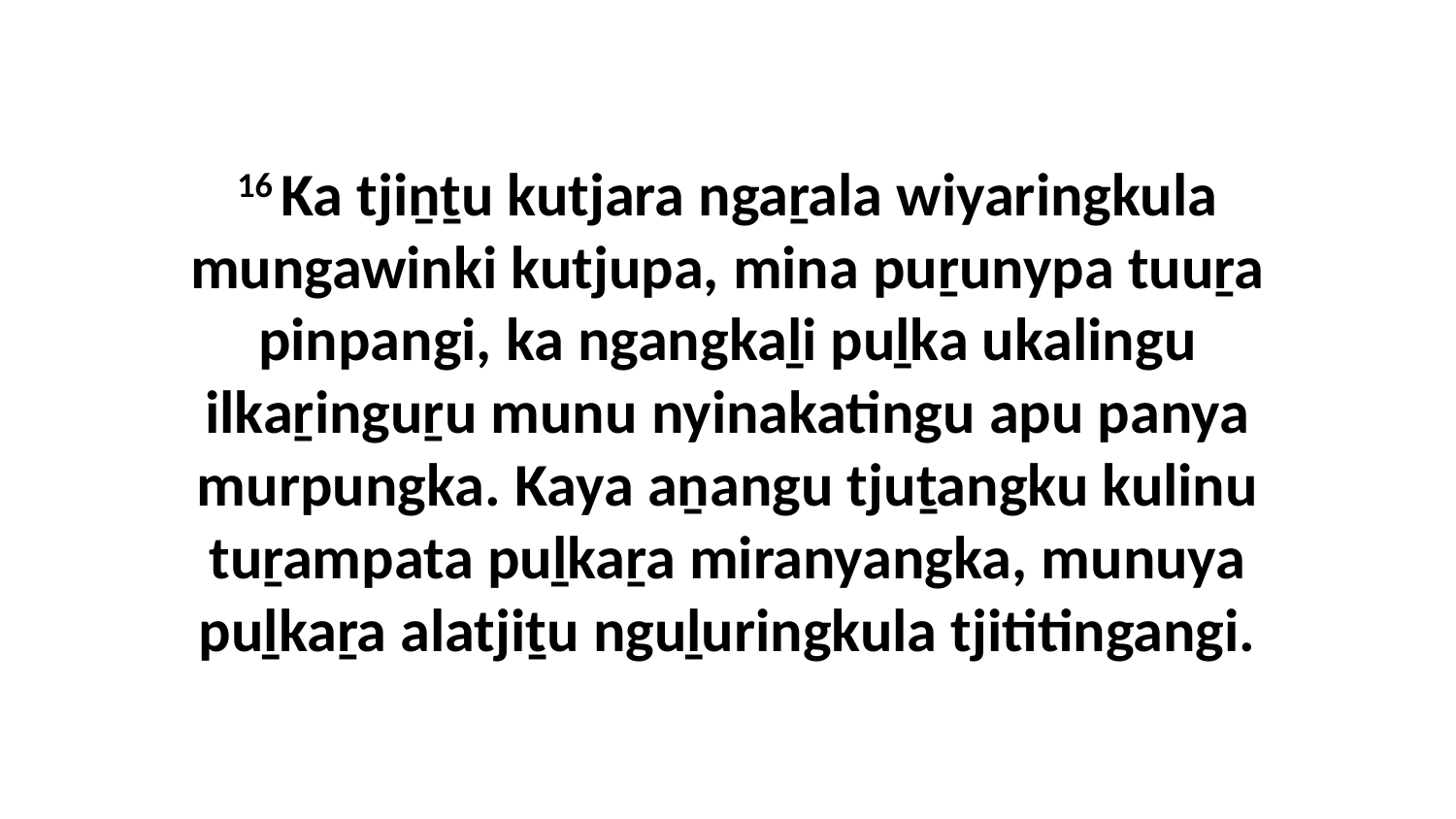

16 Ka tjiṉṯu kutjara ngaṟala wiyaringkula mungawinki kutjupa, mina puṟunypa tuuṟa pinpangi, ka ngangkaḻi puḻka ukalingu ilkaṟinguṟu munu nyinakatingu apu panya murpungka. Kaya aṉangu tjuṯangku kulinu tuṟampata puḻkaṟa miranyangka, munuya puḻkaṟa alatjiṯu nguḻuringkula tjititingangi.